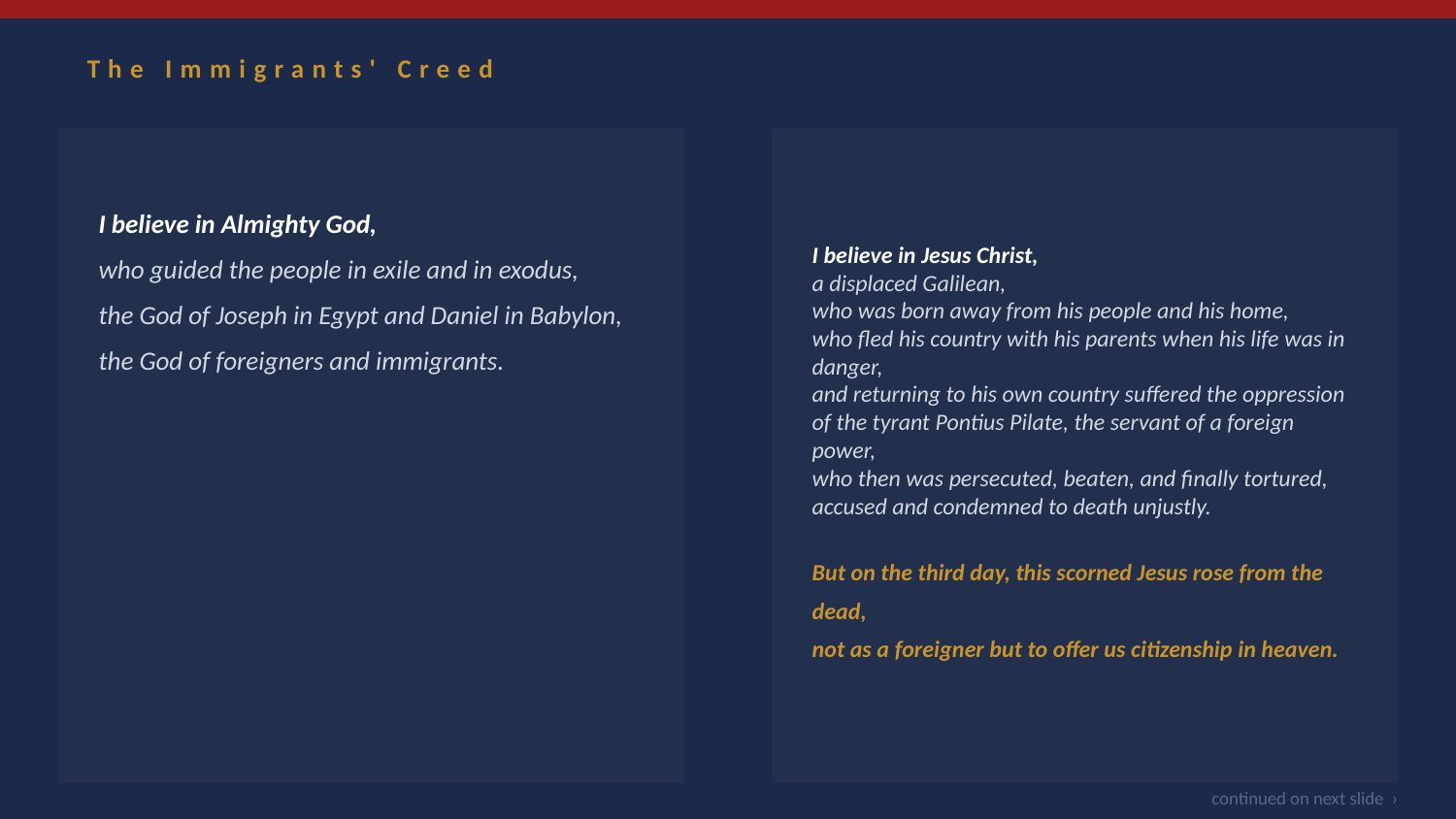

The Immigrants' Creed

I believe in Almighty God,
who guided the people in exile and in exodus,
the God of Joseph in Egypt and Daniel in Babylon,
the God of foreigners and immigrants.
I believe in Jesus Christ,
a displaced Galilean,
who was born away from his people and his home,
who fled his country with his parents when his life was in danger,
and returning to his own country suffered the oppression of the tyrant Pontius Pilate, the servant of a foreign power,
who then was persecuted, beaten, and finally tortured,
accused and condemned to death unjustly.

But on the third day, this scorned Jesus rose from the dead,
not as a foreigner but to offer us citizenship in heaven.
continued on next slide  ›